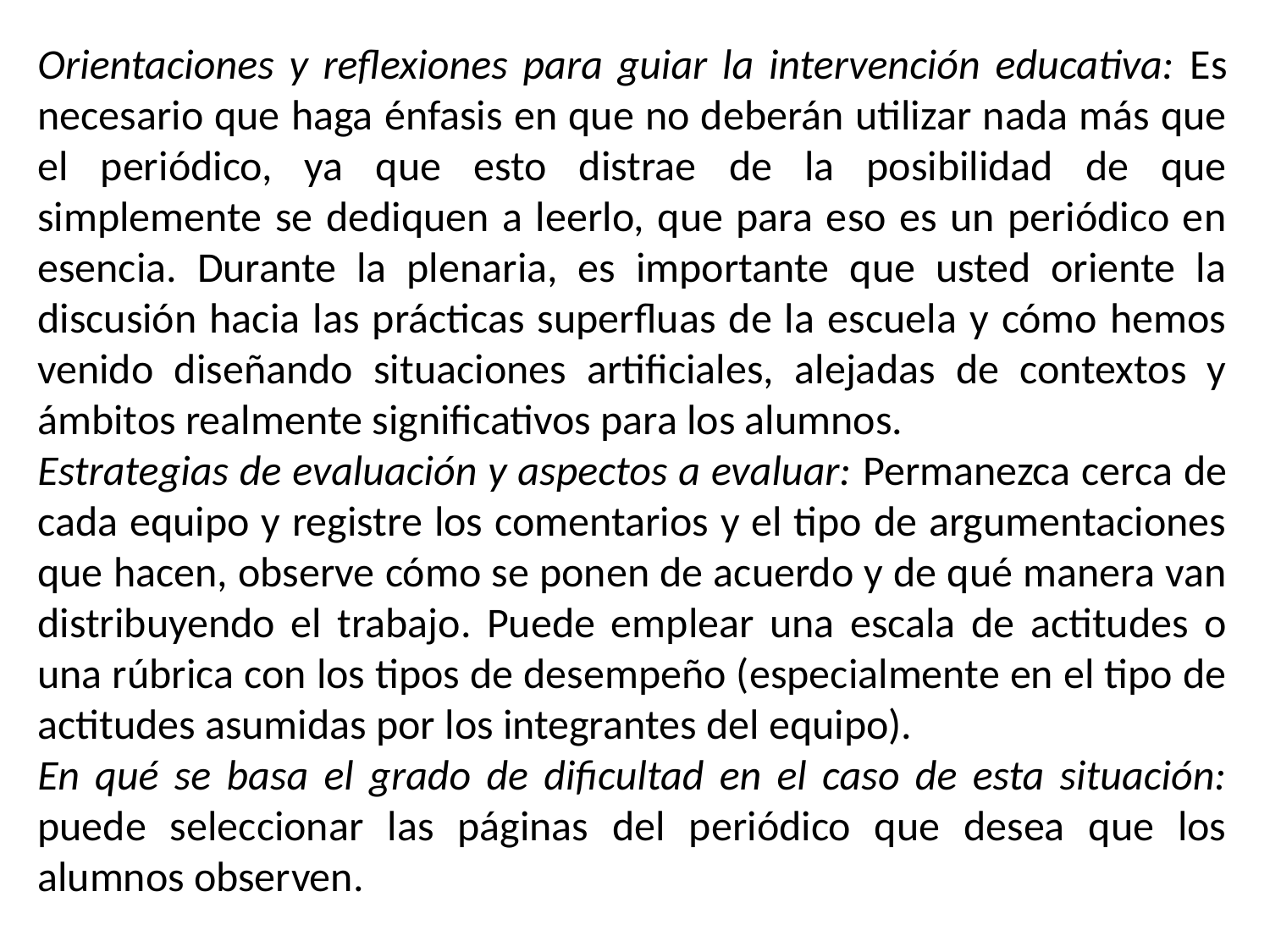

Orientaciones y reflexiones para guiar la intervención educativa: Es necesario que haga énfasis en que no deberán utilizar nada más que el periódico, ya que esto distrae de la posibilidad de que simplemente se dediquen a leerlo, que para eso es un periódico en esencia. Durante la plenaria, es importante que usted oriente la discusión hacia las prácticas superfluas de la escuela y cómo hemos venido diseñando situaciones artificiales, alejadas de contextos y ámbitos realmente significativos para los alumnos.
Estrategias de evaluación y aspectos a evaluar: Permanezca cerca de cada equipo y registre los comentarios y el tipo de argumentaciones que hacen, observe cómo se ponen de acuerdo y de qué manera van distribuyendo el trabajo. Puede emplear una escala de actitudes o una rúbrica con los tipos de desempeño (especialmente en el tipo de actitudes asumidas por los integrantes del equipo).
En qué se basa el grado de dificultad en el caso de esta situación: puede seleccionar las páginas del periódico que desea que los alumnos observen.